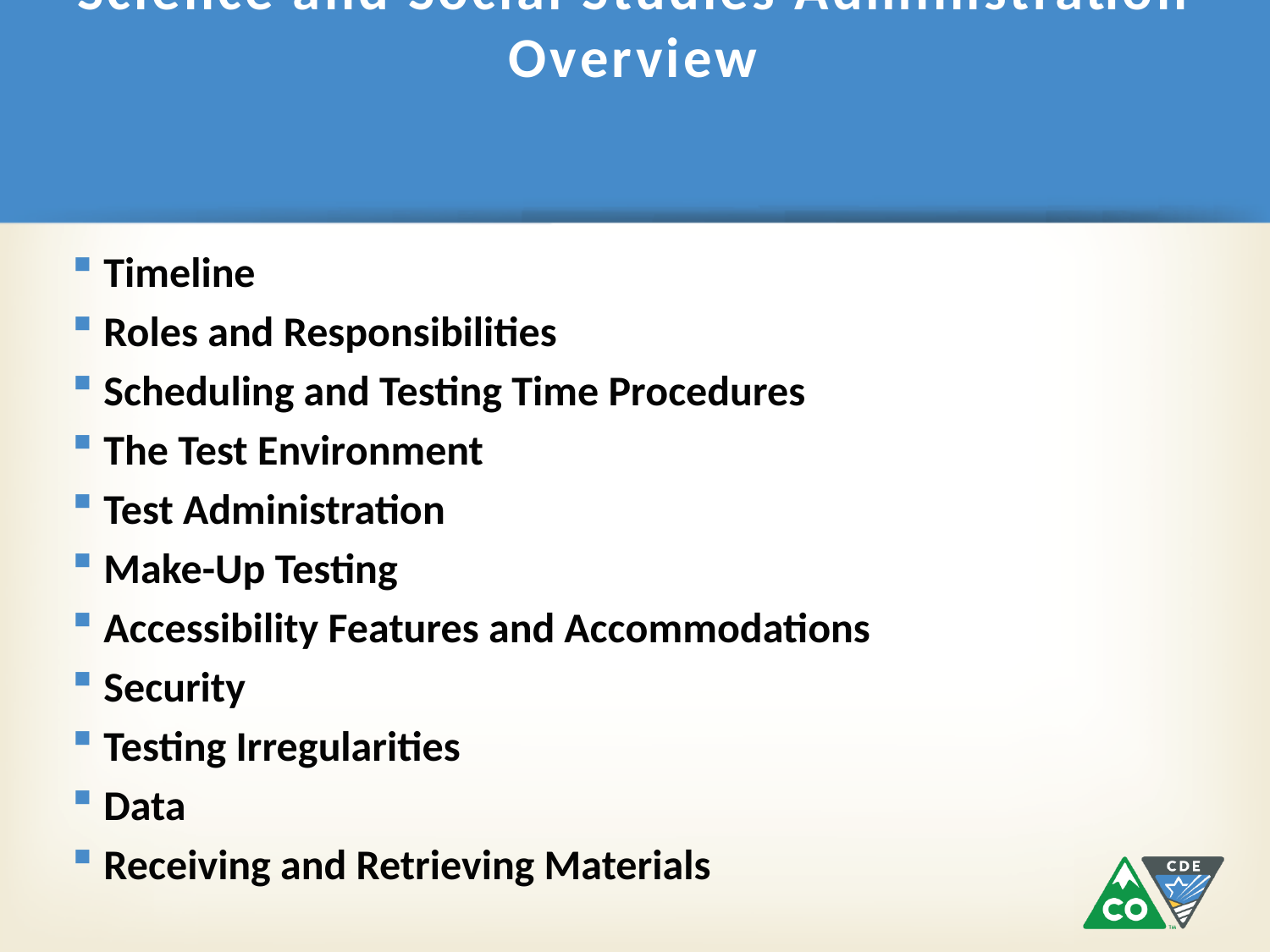

# Science and Social Studies Administration Overview
Timeline
Roles and Responsibilities
Scheduling and Testing Time Procedures
The Test Environment
Test Administration
Make-Up Testing
Accessibility Features and Accommodations
Security
Testing Irregularities
Data
Receiving and Retrieving Materials